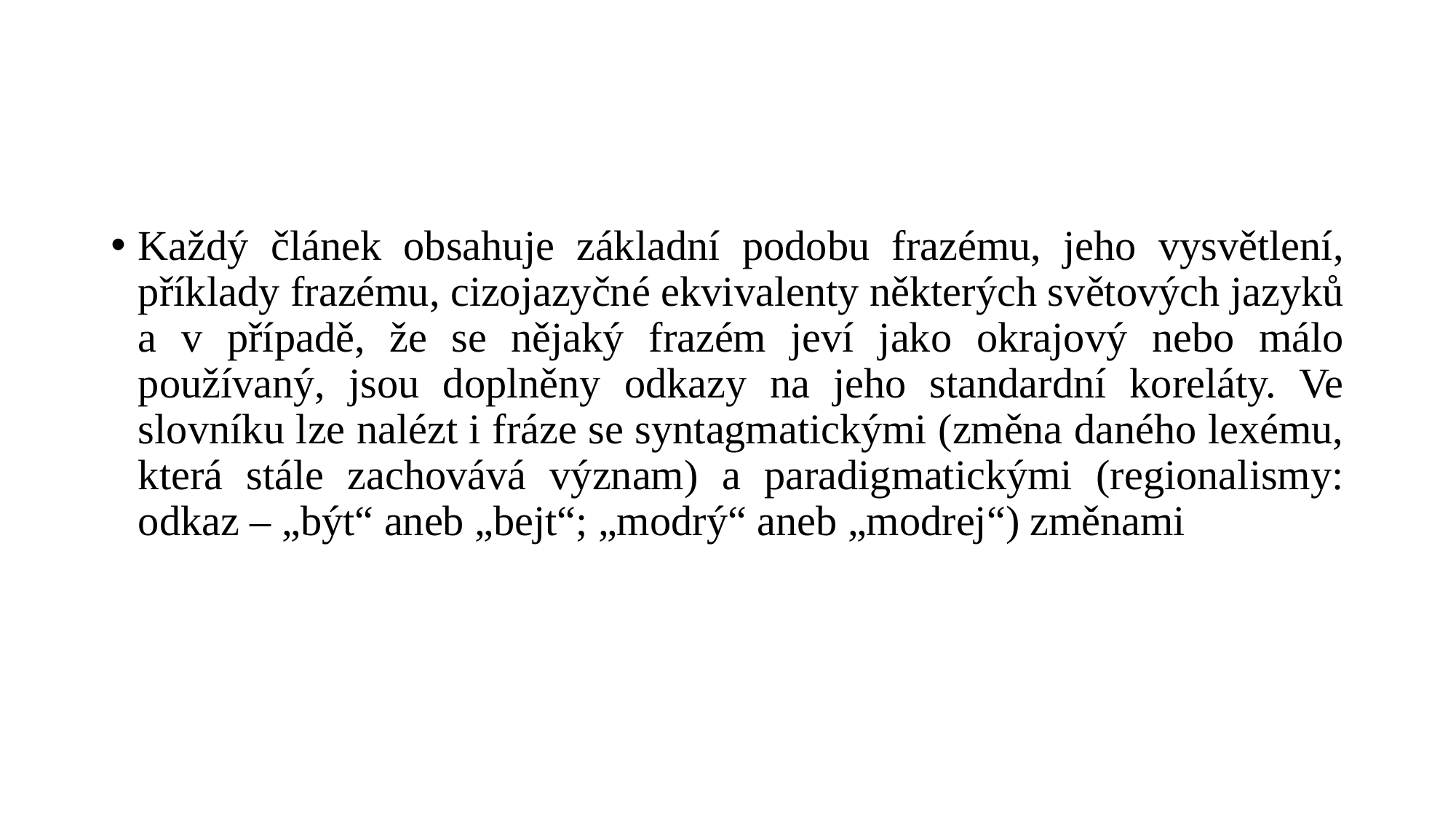

Každý článek obsahuje základní podobu frazému, jeho vysvětlení, příklady frazému, cizojazyčné ekvivalenty některých světových jazyků a v případě, že se nějaký frazém jeví jako okrajový nebo málo používaný, jsou doplněny odkazy na jeho standardní koreláty. Ve slovníku lze nalézt i fráze se syntagmatickými (změna daného lexému, která stále zachovává význam) a paradigmatickými (regionalismy: odkaz – „být“ aneb „bejt“; „modrý“ aneb „modrej“) změnami